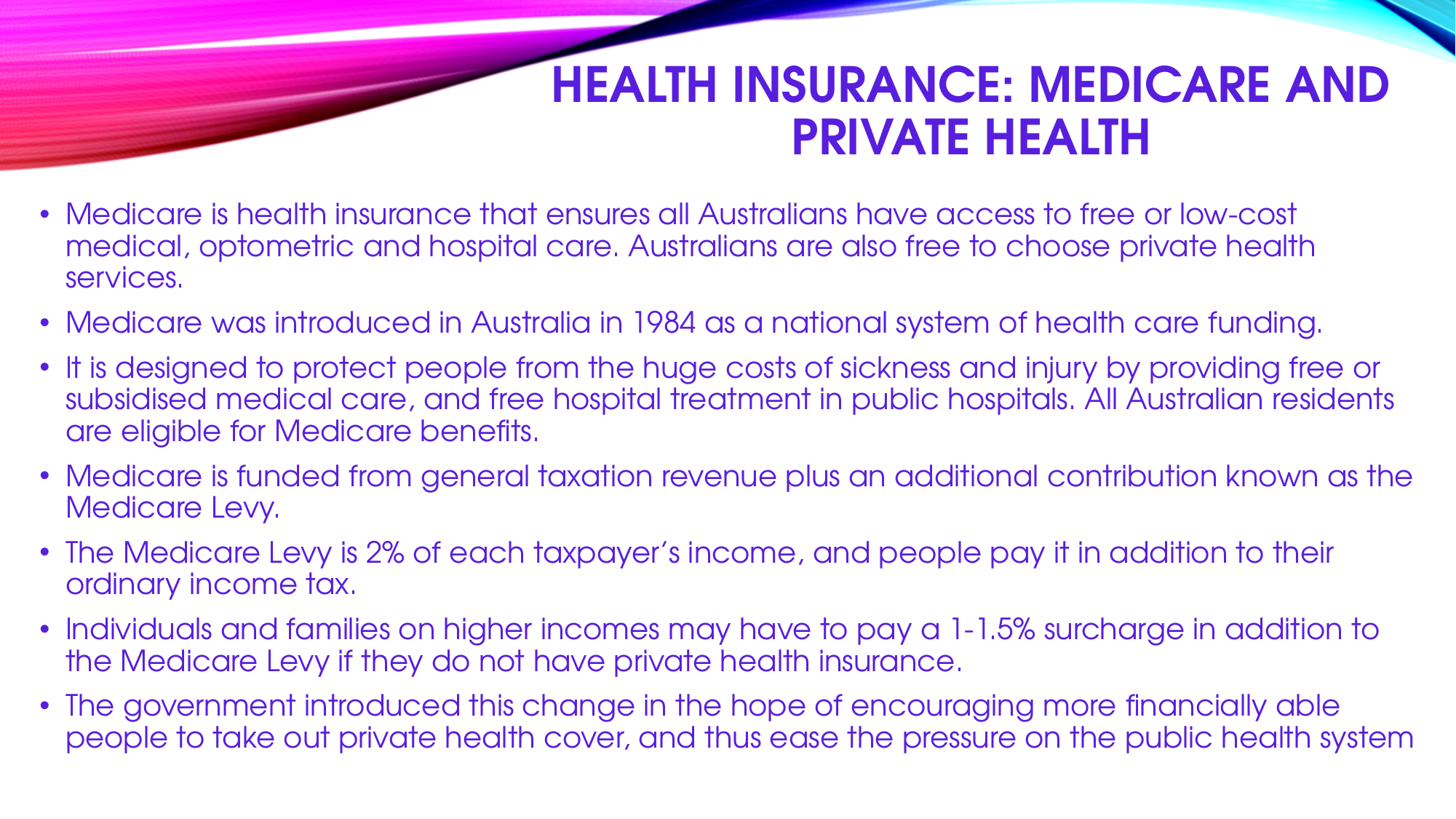

# Health insurance: medicare and private health
Medicare is health insurance that ensures all Australians have access to free or low-cost medical, optometric and hospital care. Australians are also free to choose private health services.
Medicare was introduced in Australia in 1984 as a national system of health care funding.
It is designed to protect people from the huge costs of sickness and injury by providing free or subsidised medical care, and free hospital treatment in public hospitals. All Australian residents are eligible for Medicare beneﬁts.
Medicare is funded from general taxation revenue plus an additional contribution known as the Medicare Levy.
The Medicare Levy is 2% of each taxpayer’s income, and people pay it in addition to their ordinary income tax.
Individuals and families on higher incomes may have to pay a 1-1.5% surcharge in addition to the Medicare Levy if they do not have private health insurance.
The government introduced this change in the hope of encouraging more ﬁnancially able people to take out private health cover, and thus ease the pressure on the public health system